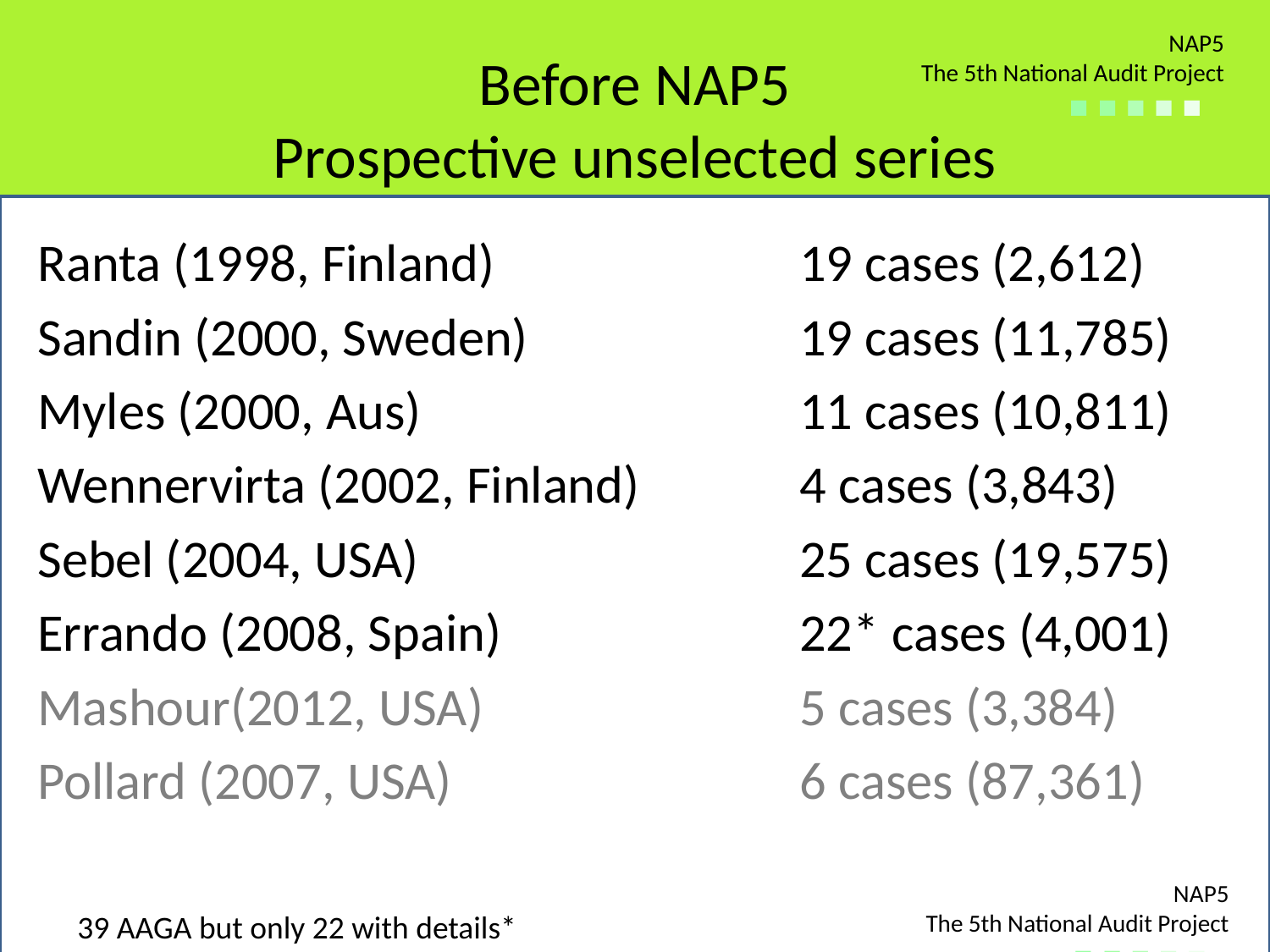

# Before NAP5 Prospective unselected series
Ranta (1998, Finland)		       	19 cases (2,612)
Sandin (2000, Sweden) 	       		19 cases (11,785)
Myles (2000, Aus)			11 cases (10,811)
Wennervirta (2002, Finland)       	4 cases (3,843)
Sebel (2004, USA) 		       	25 cases (19,575)
Errando (2008, Spain) 	       		22* cases (4,001)
Mashour(2012, USA) 		       	5 cases (3,384)
Pollard (2007, USA)		       	6 cases (87,361)

 39 AAGA but only 22 with details*